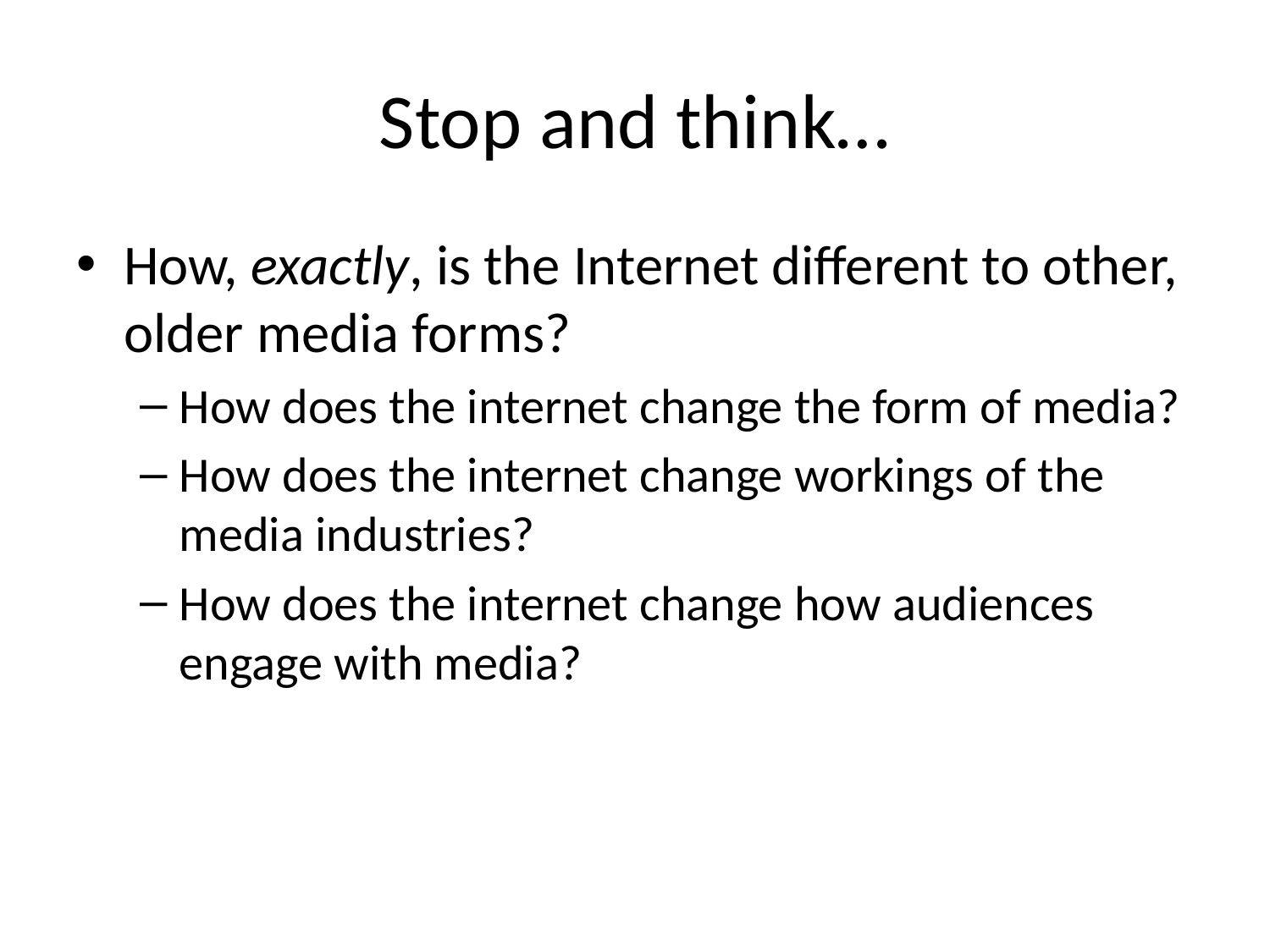

# Stop and think…
How, exactly, is the Internet different to other, older media forms?
How does the internet change the form of media?
How does the internet change workings of the media industries?
How does the internet change how audiences engage with media?